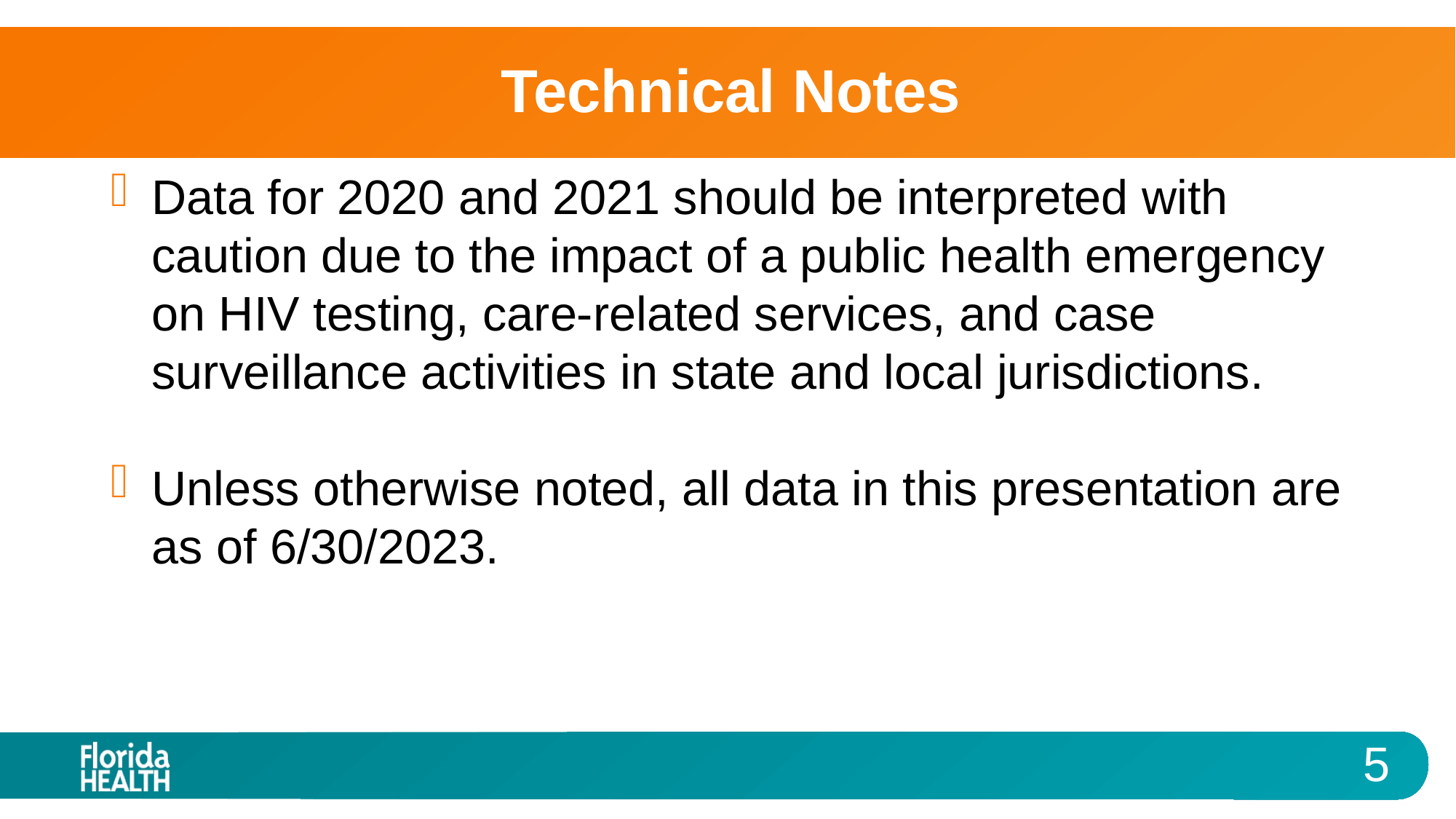

# Technical Notes
Data for 2020 and 2021 should be interpreted with caution due to the impact of a public health emergency on HIV testing, care-related services, and case surveillance activities in state and local jurisdictions.

Unless otherwise noted, all data in this presentation are as of 6/30/2023.